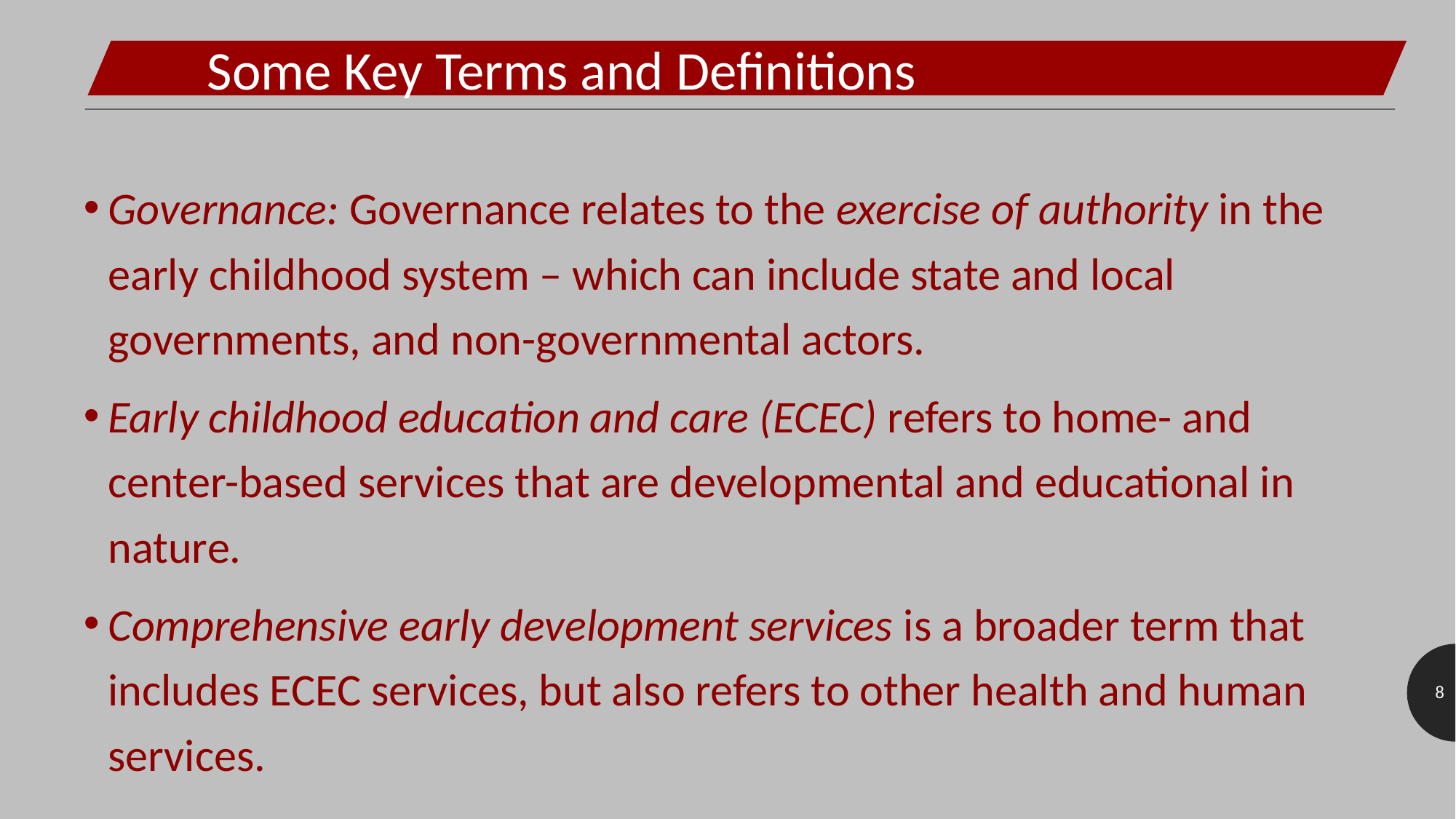

Some Key Terms and Definitions
Governance: Governance relates to the exercise of authority in the early childhood system – which can include state and local governments, and non-governmental actors.
Early childhood education and care (ECEC) refers to home- and center-based services that are developmental and educational in nature.
Comprehensive early development services is a broader term that includes ECEC services, but also refers to other health and human services.

8